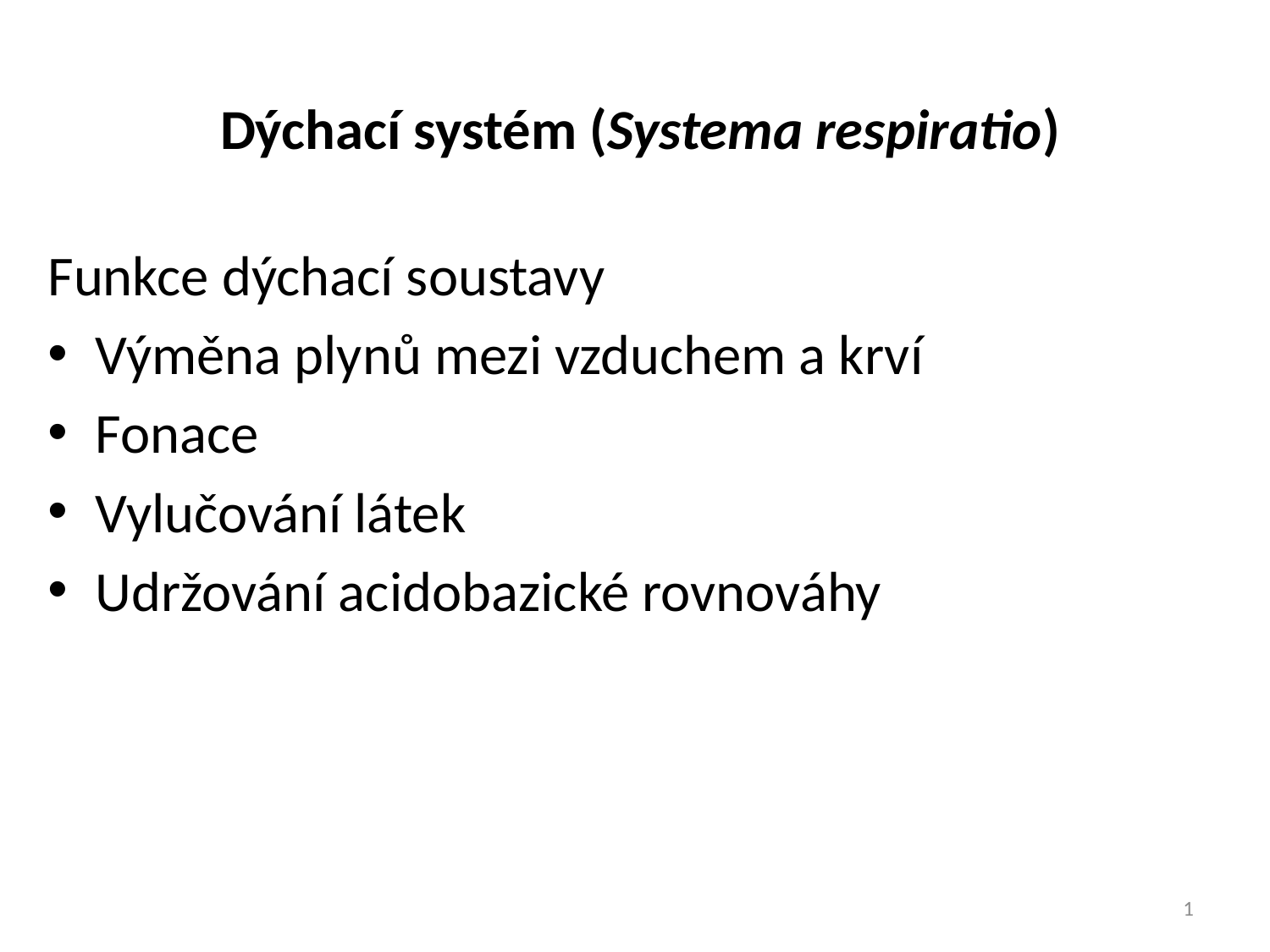

Dýchací systém (Systema respiratio)
Funkce dýchací soustavy
Výměna plynů mezi vzduchem a krví
Fonace
Vylučování látek
Udržování acidobazické rovnováhy
1